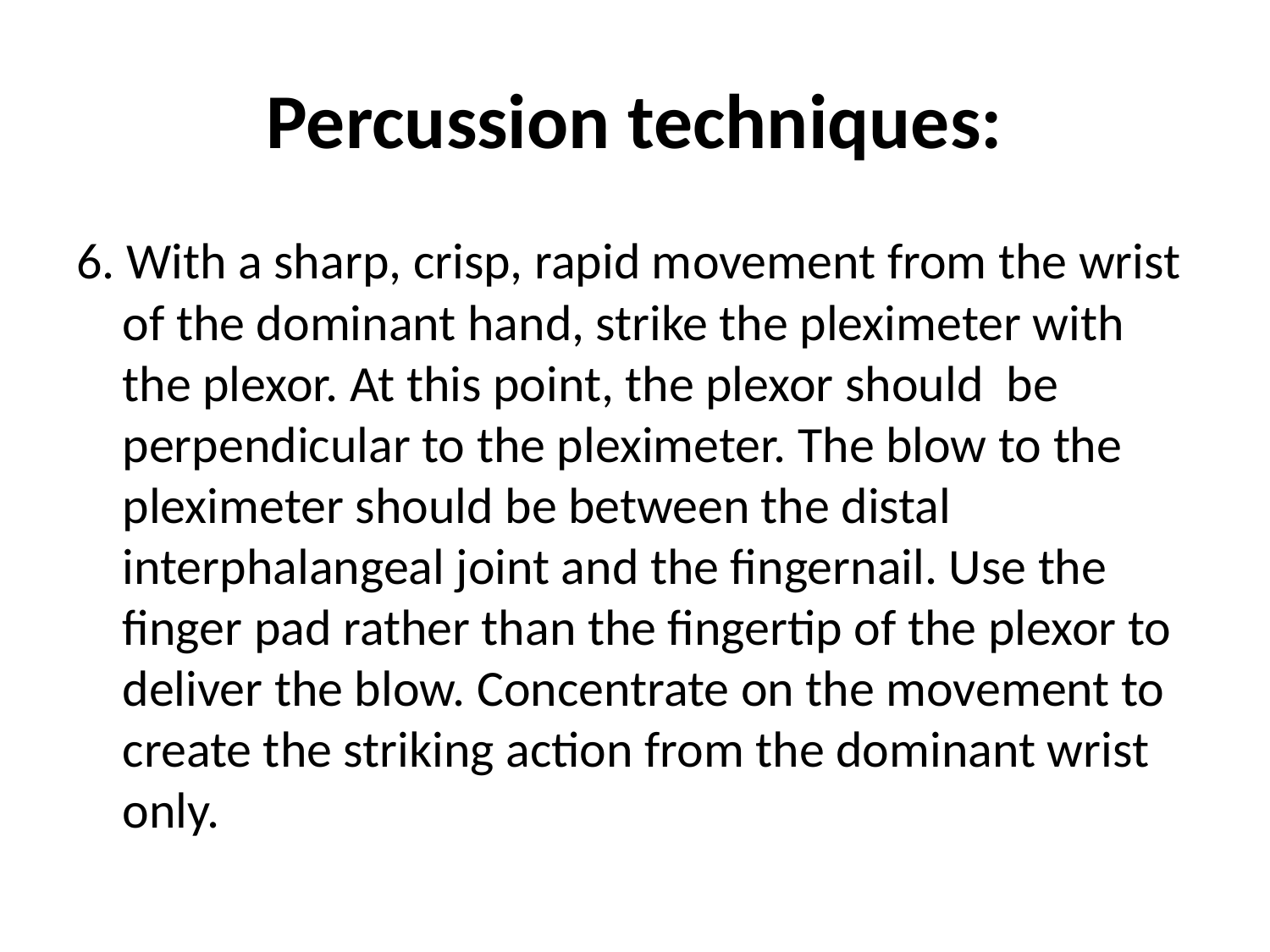

# Percussion techniques:
6. With a sharp, crisp, rapid movement from the wrist of the dominant hand, strike the pleximeter with the plexor. At this point, the plexor should  be perpendicular to the pleximeter. The blow to the pleximeter should be between the distal interphalangeal joint and the fingernail. Use the finger pad rather than the fingertip of the plexor to deliver the blow. Concentrate on the movement to create the striking action from the dominant wrist only.